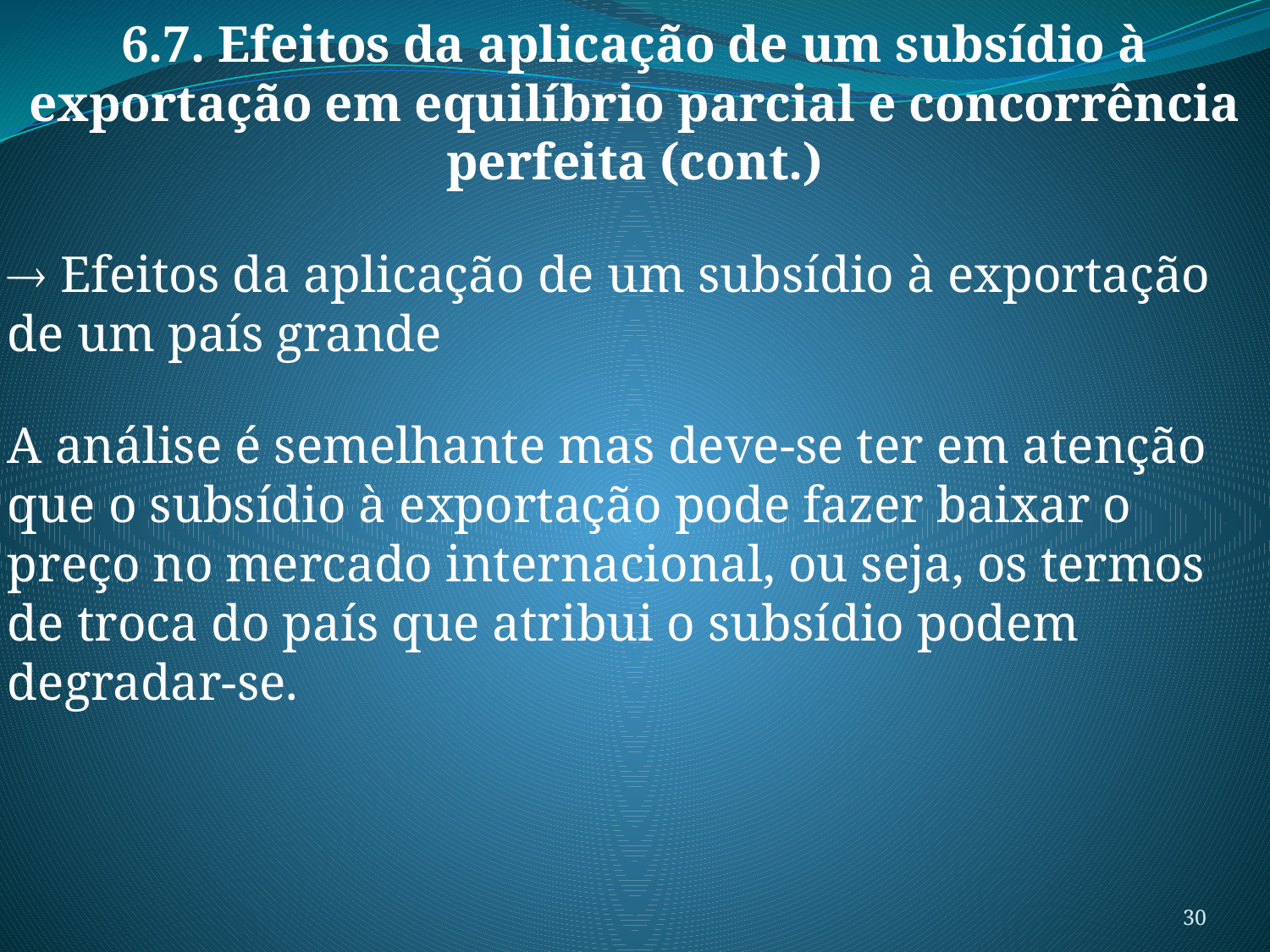

6.7. Efeitos da aplicação de um subsídio à exportação em equilíbrio parcial e concorrência perfeita (cont.)

→ Efeitos da aplicação de um subsídio à exportação de um país grande
A análise é semelhante mas deve-se ter em atenção que o subsídio à exportação pode fazer baixar o preço no mercado internacional, ou seja, os termos de troca do país que atribui o subsídio podem degradar-se.
30